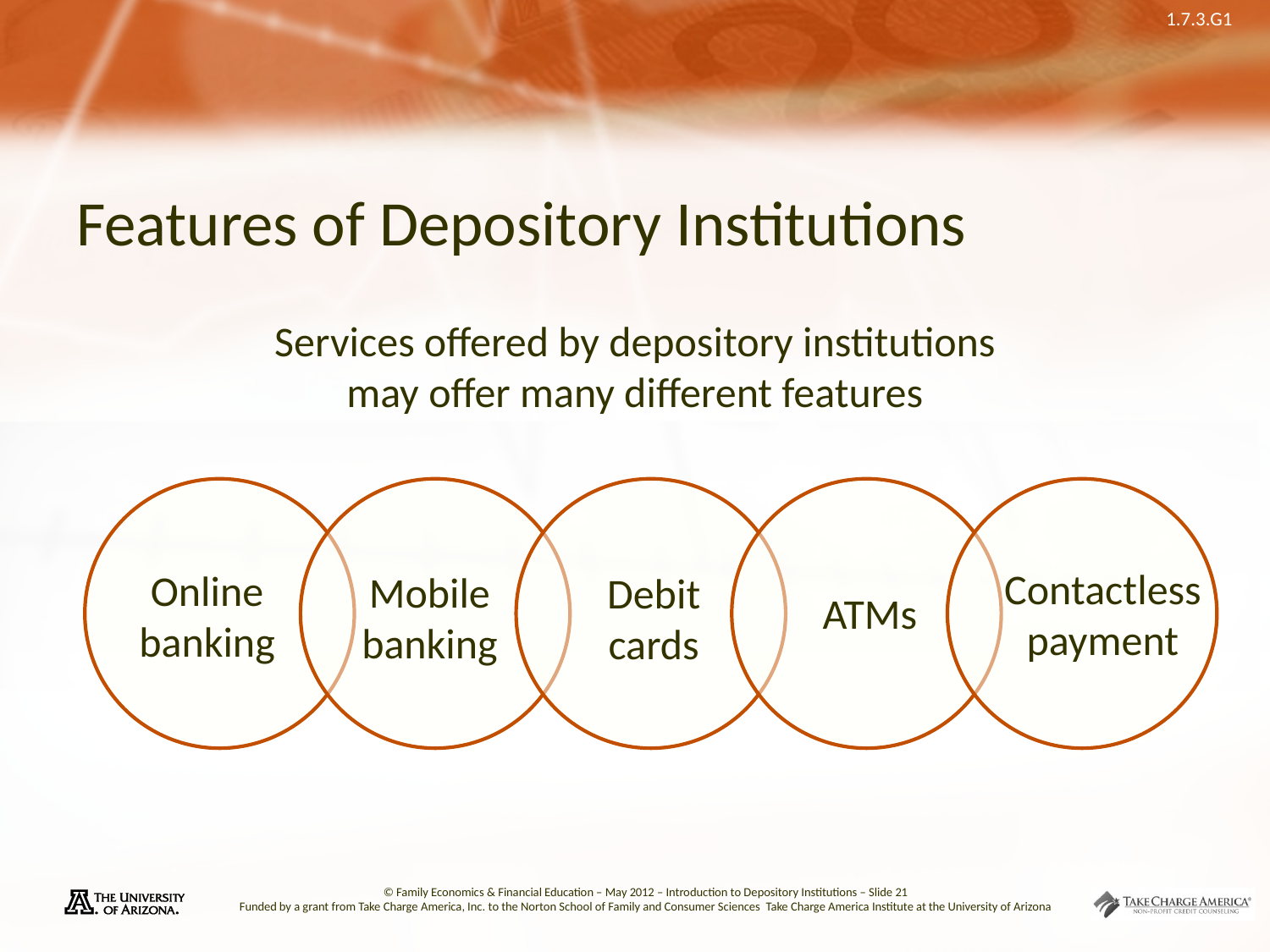

# Features of Depository Institutions
Services offered by depository institutions may offer many different features

Contactless payment
Online banking
Mobile banking
Debit cards
ATMs